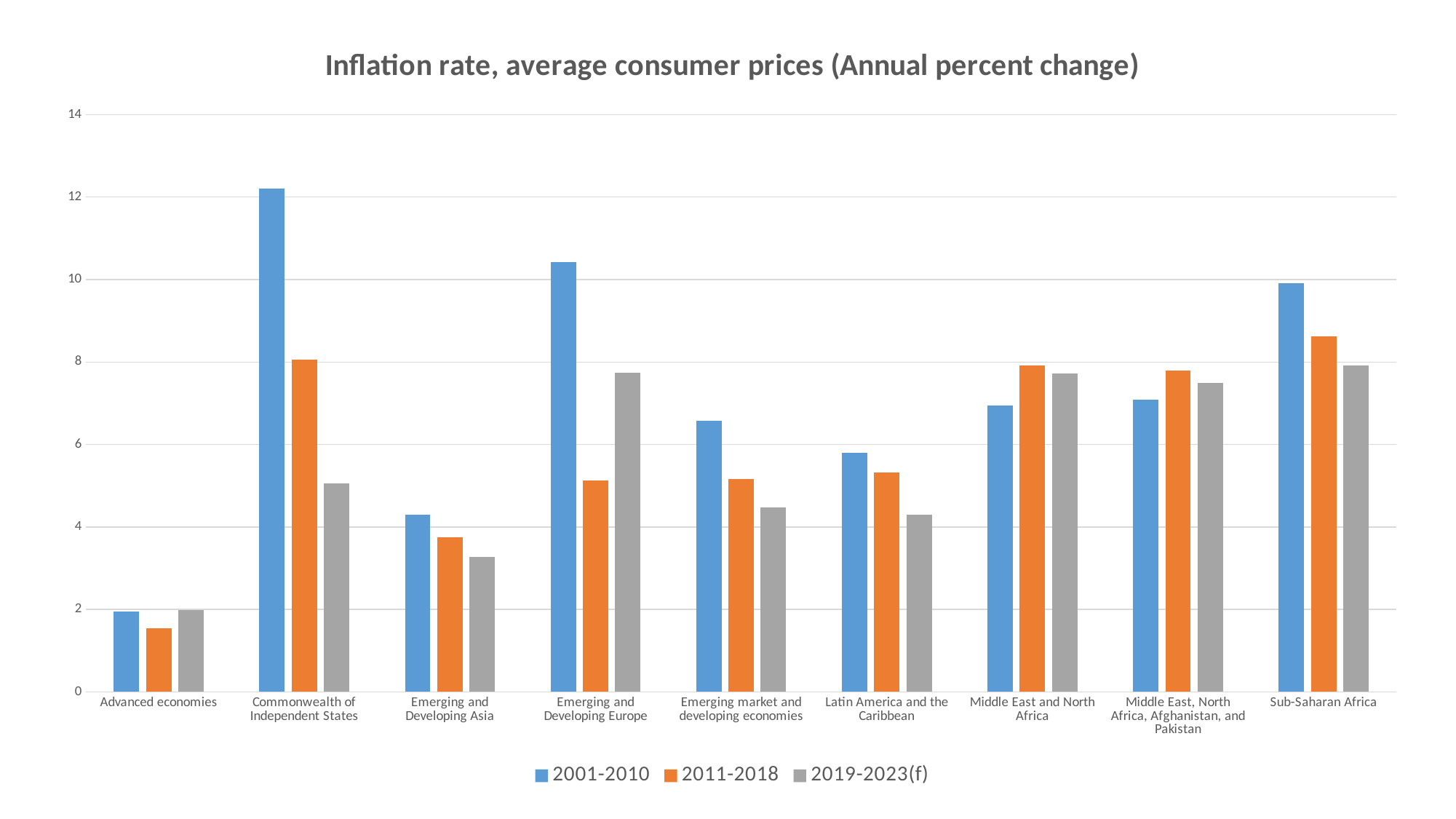

### Chart: Inflation rate, average consumer prices (Annual percent change)

| Category | 2001-2010 | 2011-2018 | 2019-2023(f) |
|---|---|---|---|
| Advanced economies | 1.95 | 1.5374999999999999 | 1.98 |
| Commonwealth of Independent States | 12.209999999999999 | 8.05 | 5.0600000000000005 |
| Emerging and Developing Asia | 4.290000000000001 | 3.7499999999999996 | 3.2800000000000002 |
| Emerging and Developing Europe | 10.429999999999998 | 5.125 | 7.74 |
| Emerging market and developing economies | 6.5699999999999985 | 5.1625 | 4.4799999999999995 |
| Latin America and the Caribbean | 5.790000000000001 | 5.3125 | 4.3 |
| Middle East and North Africa | 6.95 | 7.9125 | 7.720000000000001 |
| Middle East, North Africa, Afghanistan, and Pakistan | 7.089999999999999 | 7.7875 | 7.5 |
| Sub-Saharan Africa | 9.919999999999998 | 8.625 | 7.92 |